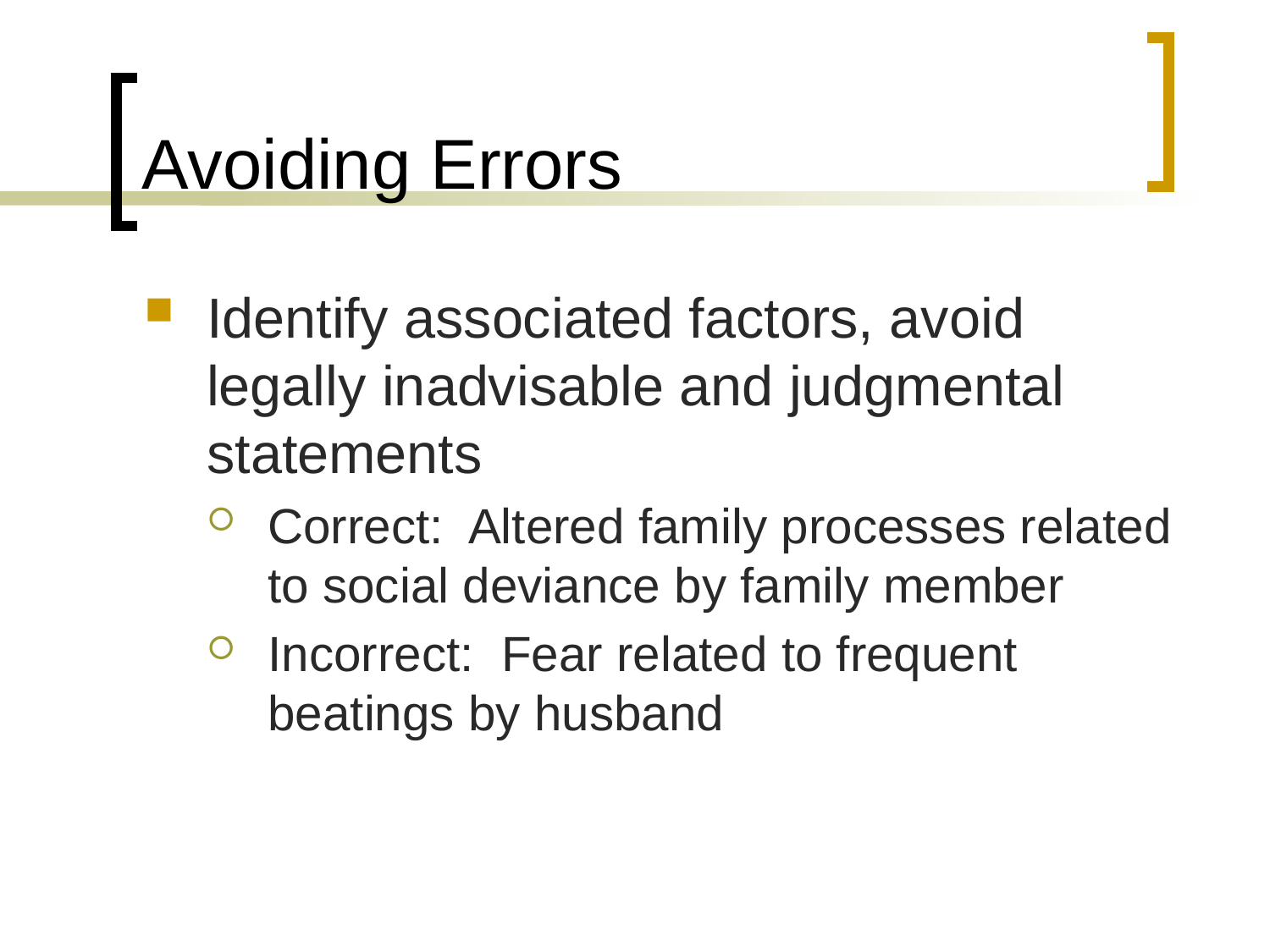

# Avoiding Errors
Identify associated factors, avoid legally inadvisable and judgmental statements
Correct:  Altered family processes related to social deviance by family member
Incorrect:  Fear related to frequent beatings by husband